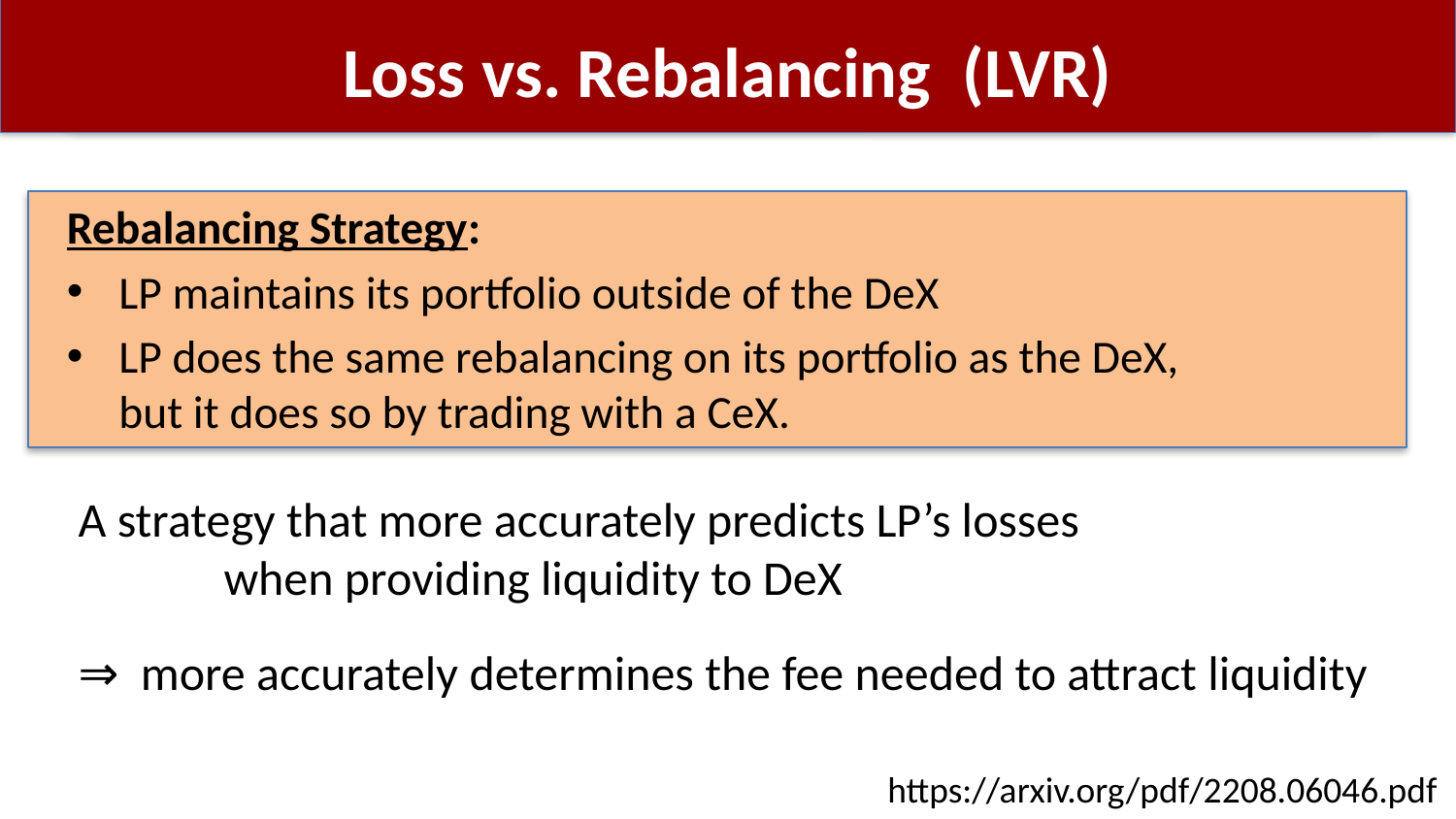

# Loss vs. Rebalancing  (LVR)

Rebalancing Strategy:
LP maintains its portfolio outside of the DeX
LP does the same rebalancing on its portfolio as the DeX,
but it does so by trading with a CeX.

A strategy that more accurately predicts LP’s losses
	when providing liquidity to DeX
⇒  more accurately determines the fee needed to attract liquidity
https://arxiv.org/pdf/2208.06046.pdf